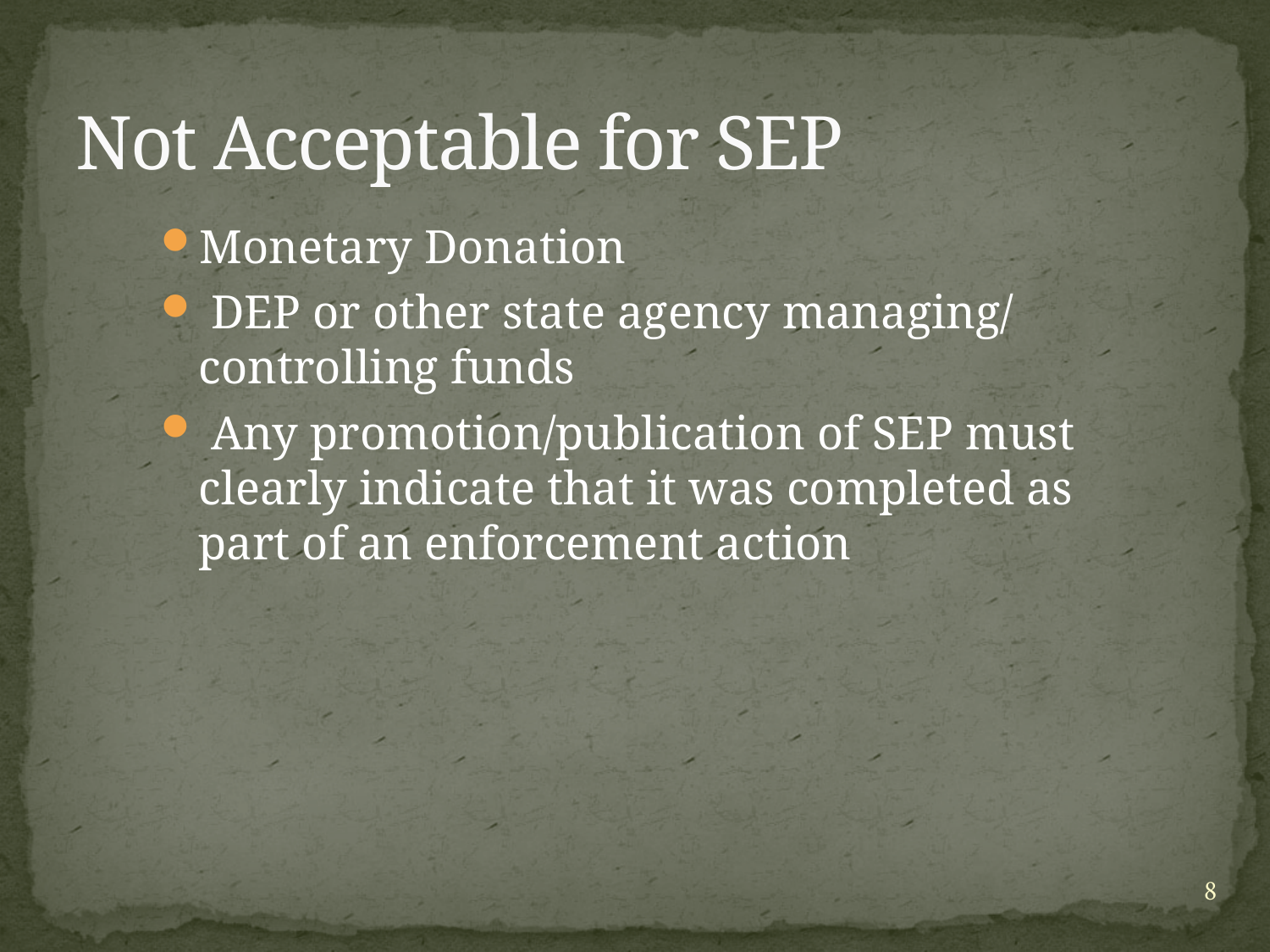

# Not Acceptable for SEP
Monetary Donation
 DEP or other state agency managing/ controlling funds
 Any promotion/publication of SEP must clearly indicate that it was completed as part of an enforcement action
8